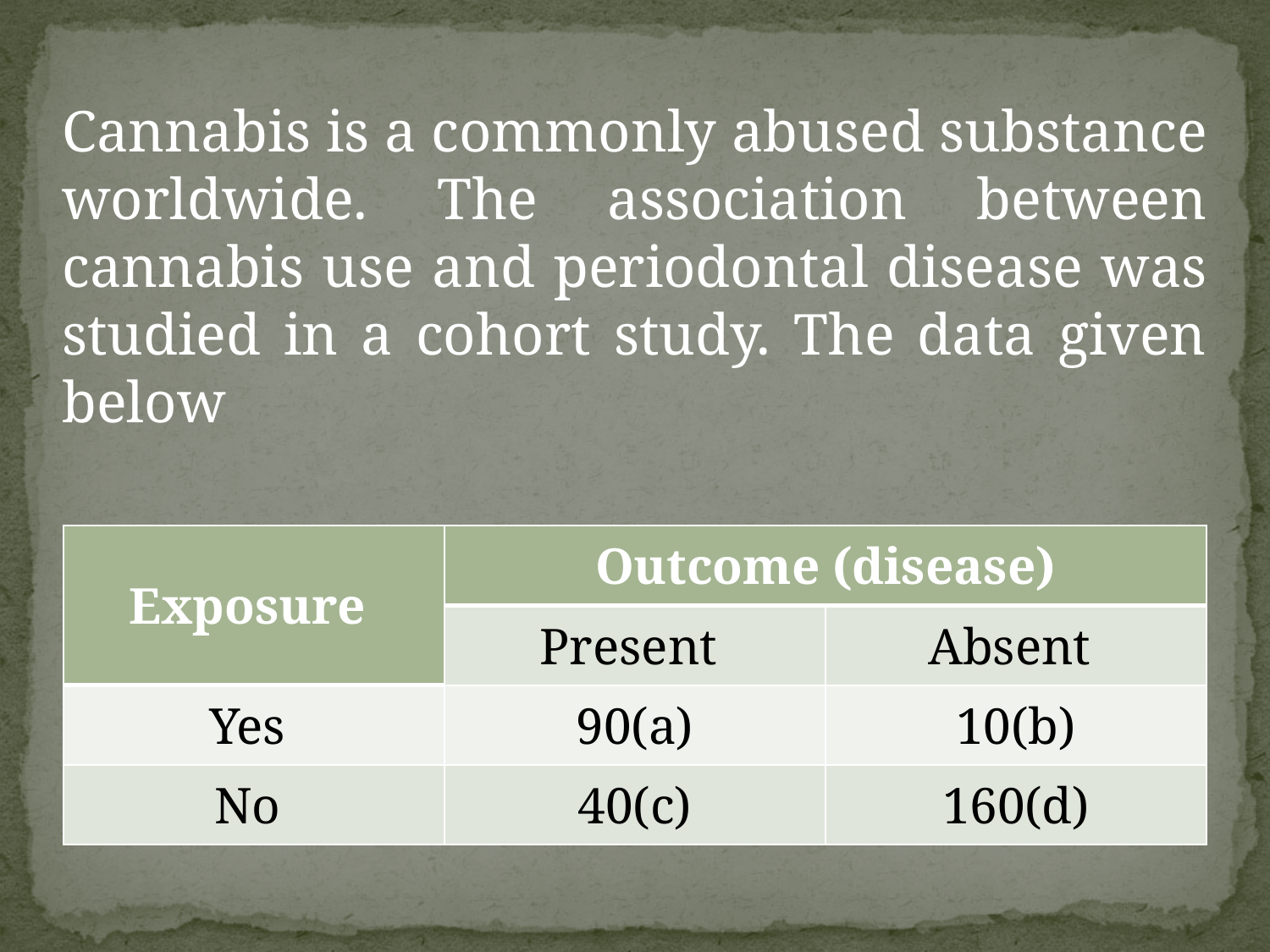

Cannabis is a commonly abused substance worldwide. The association between cannabis use and periodontal disease was studied in a cohort study. The data given below
| Exposure | Outcome (disease) |  |
| --- | --- | --- |
|  | Present | Absent |
| Yes | 90(a) | 10(b) |
| No | 40(c) | 160(d) |